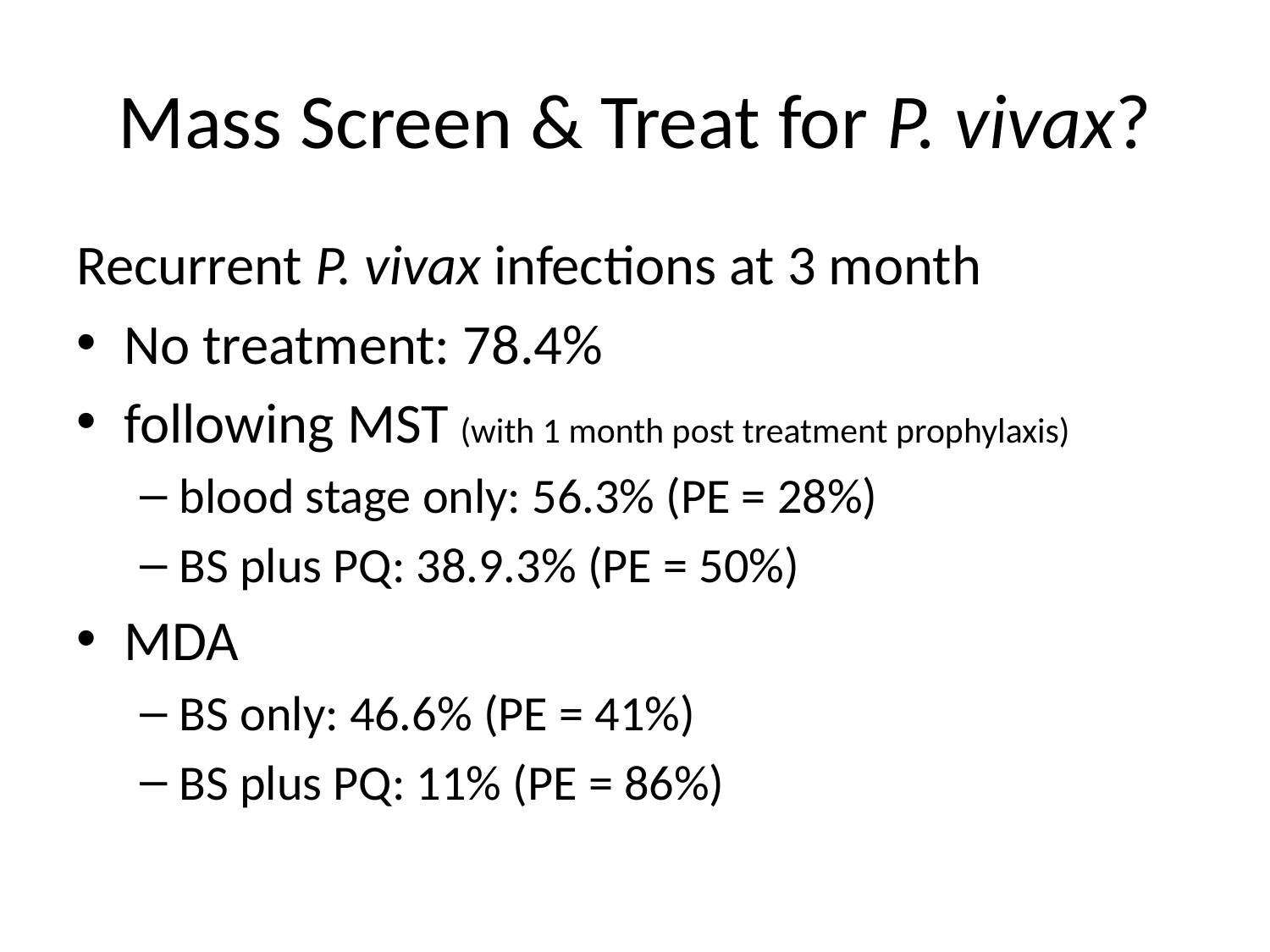

# Mass Screen & Treat for P. vivax?
Recurrent P. vivax infections at 3 month
No treatment: 78.4%
following MST (with 1 month post treatment prophylaxis)
blood stage only: 56.3% (PE = 28%)
BS plus PQ: 38.9.3% (PE = 50%)
MDA
BS only: 46.6% (PE = 41%)
BS plus PQ: 11% (PE = 86%)